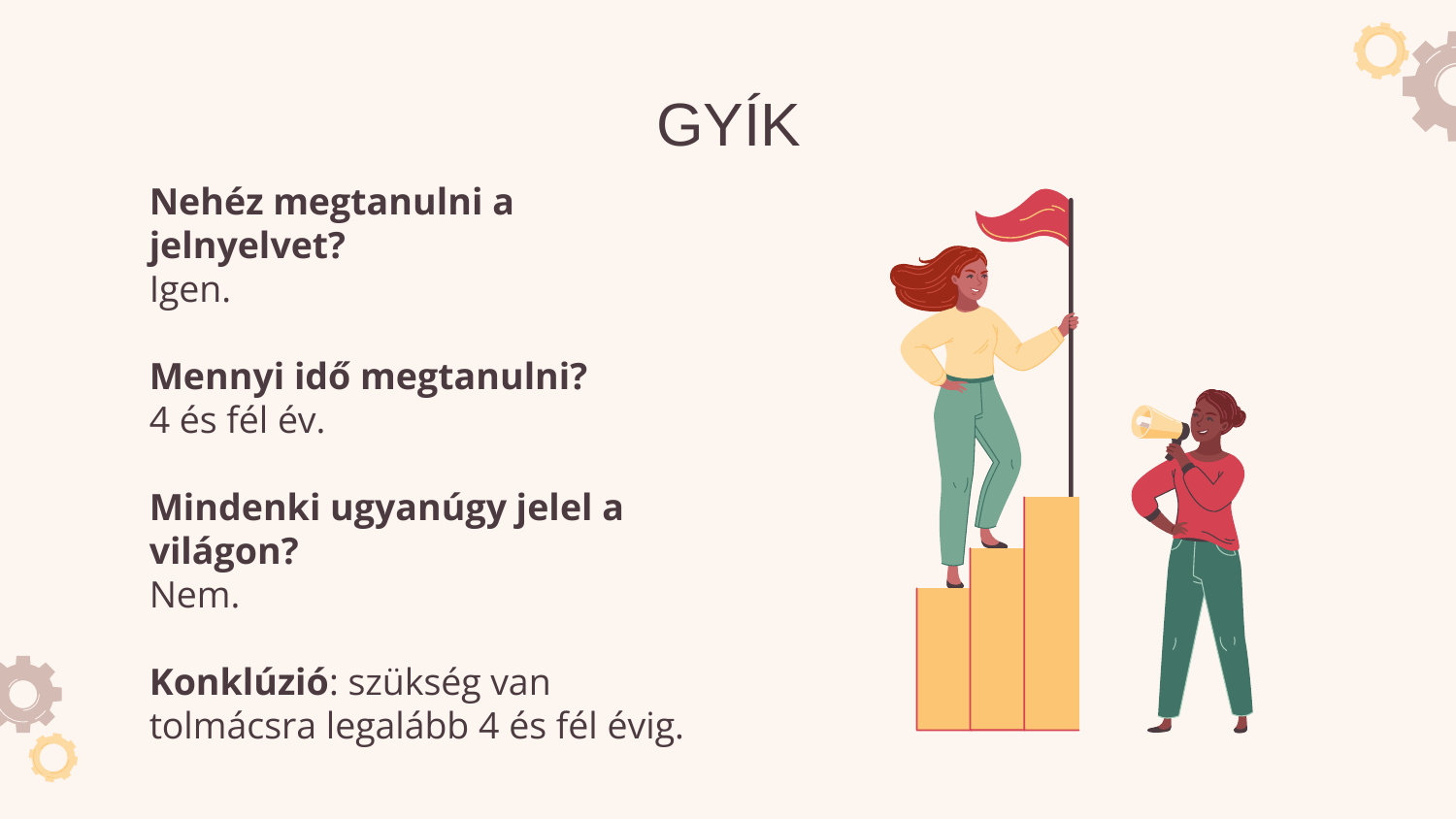

# GYÍK
Nehéz megtanulni a jelnyelvet?
Igen.
Mennyi idő megtanulni?
4 és fél év.
Mindenki ugyanúgy jelel a világon?
Nem.
Konklúzió: szükség van tolmácsra legalább 4 és fél évig.